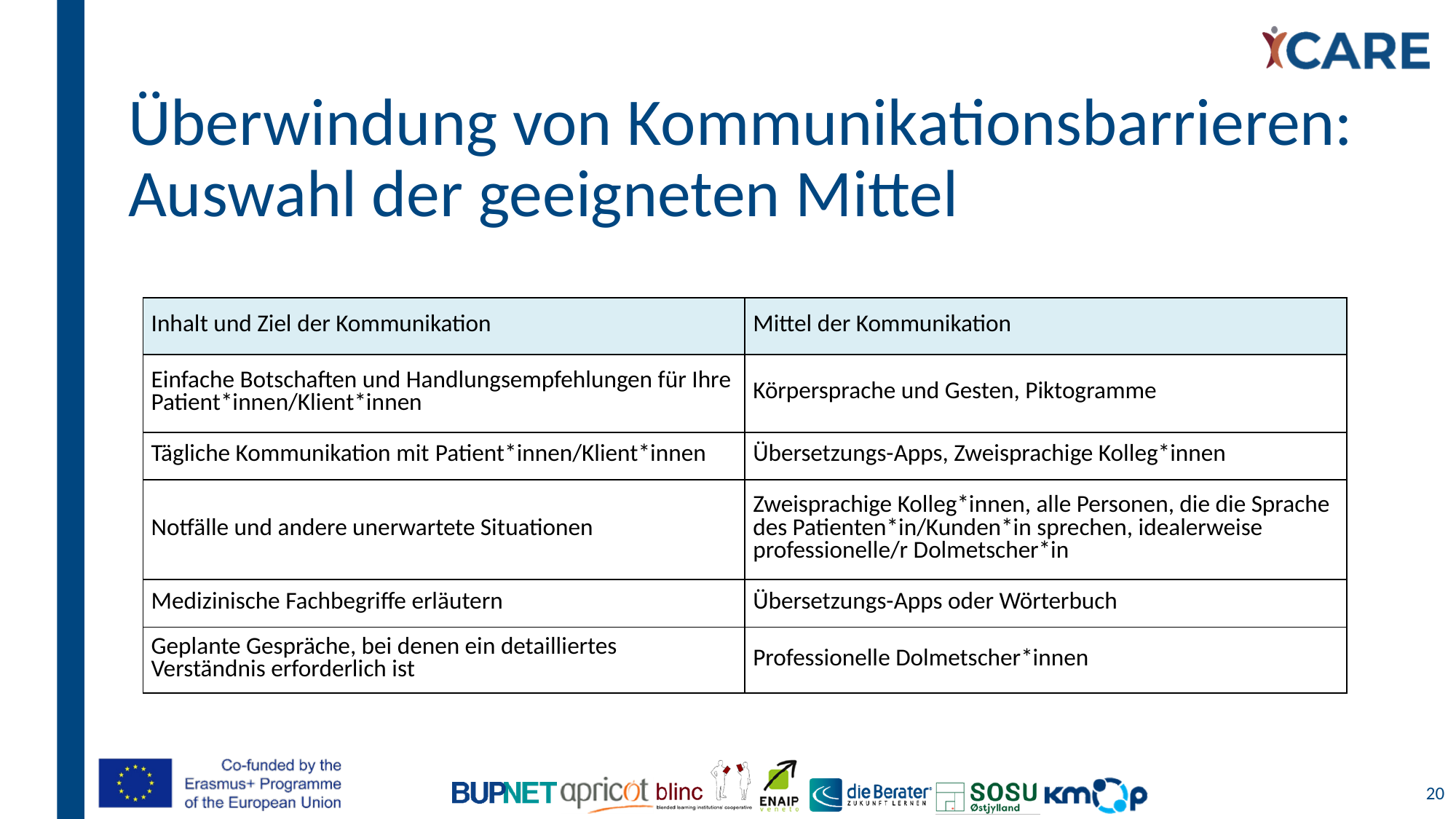

# Überwindung von Kommunikationsbarrieren: Auswahl der geeigneten Mittel
| Inhalt und Ziel der Kommunikation | Mittel der Kommunikation |
| --- | --- |
| Einfache Botschaften und Handlungsempfehlungen für Ihre Patient\*innen/Klient\*innen | Körpersprache und Gesten, Piktogramme |
| Tägliche Kommunikation mit Patient\*innen/Klient\*innen | Übersetzungs-Apps, Zweisprachige Kolleg\*innen |
| Notfälle und andere unerwartete Situationen | Zweisprachige Kolleg\*innen, alle Personen, die die Sprache des Patienten\*in/Kunden\*in sprechen, idealerweise professionelle/r Dolmetscher\*in |
| Medizinische Fachbegriffe erläutern | Übersetzungs-Apps oder Wörterbuch |
| Geplante Gespräche, bei denen ein detailliertes Verständnis erforderlich ist | Professionelle Dolmetscher\*innen |
20